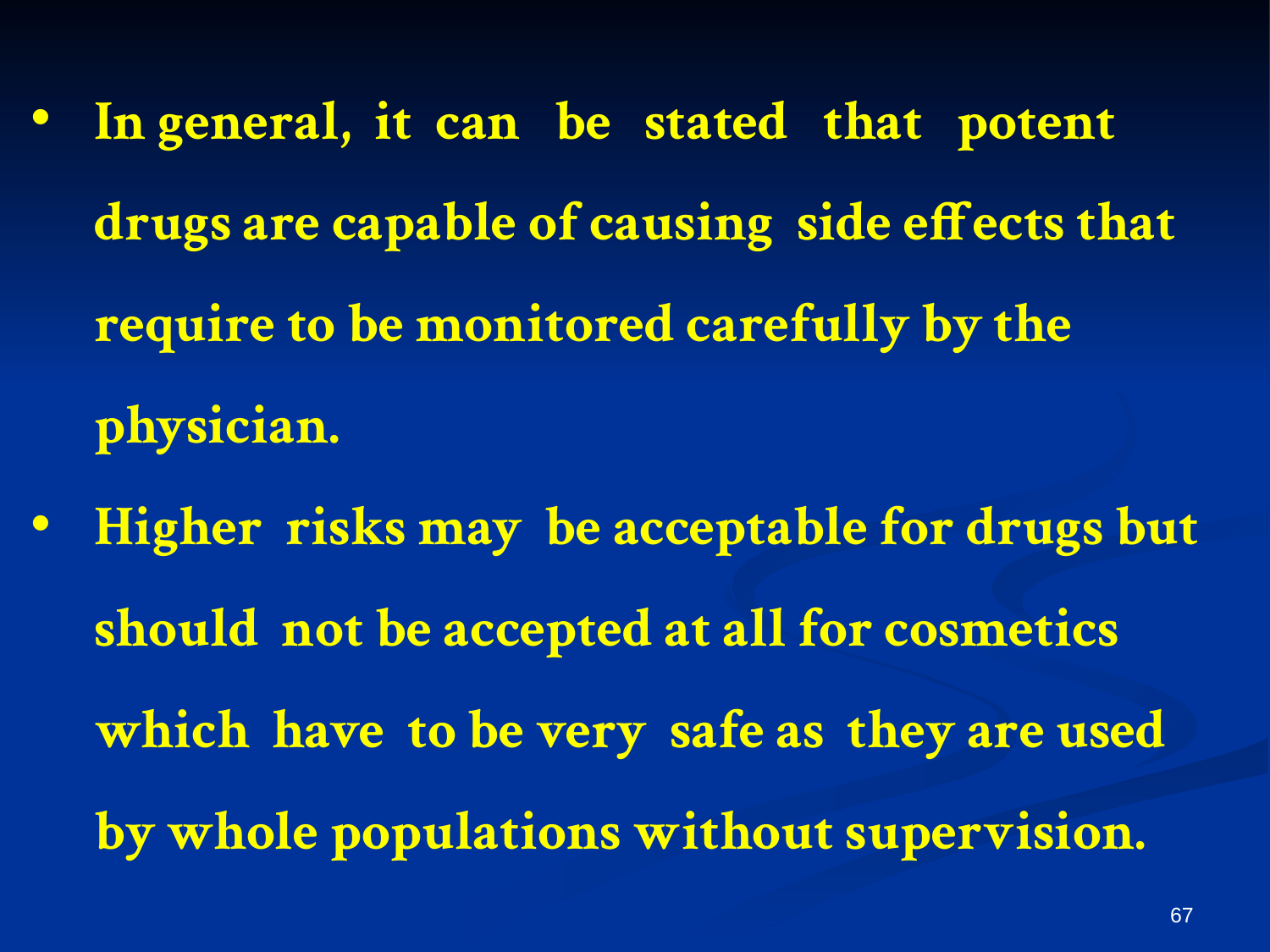

In general,  it  can   be   stated   that   potent drugs are capable of causing  side effects that require to be monitored carefully by the physician.
Higher  risks may  be acceptable for drugs but should  not be accepted at all for cosmetics  which  have  to be very  safe as  they are used by whole populations without supervision.
67